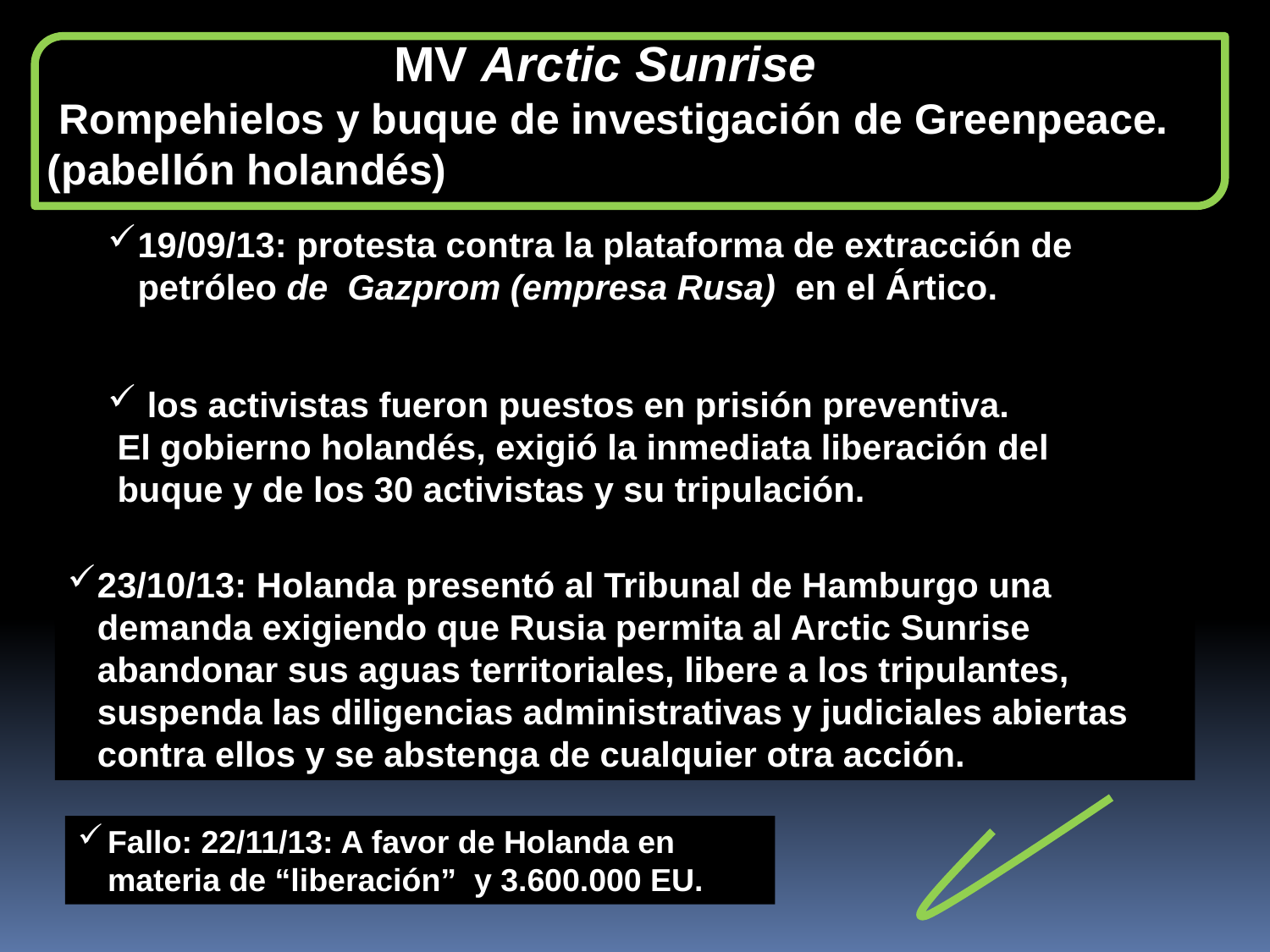

MV Arctic Sunrise
 Rompehielos y buque de investigación de Greenpeace.
(pabellón holandés)

19/09/13: protesta contra la plataforma de extracción de petróleo de  Gazprom (empresa Rusa)  en el Ártico.
 los activistas fueron puestos en prisión preventiva.
 El gobierno holandés, exigió la inmediata liberación del
 buque y de los 30 activistas y su tripulación.
23/10/13: Holanda presentó al Tribunal de Hamburgo una demanda exigiendo que Rusia permita al Arctic Sunrise abandonar sus aguas territoriales, libere a los tripulantes, suspenda las diligencias administrativas y judiciales abiertas contra ellos y se abstenga de cualquier otra acción.

Fallo: 22/11/13: A favor de Holanda en materia de “liberación”  y 3.600.000 EU.